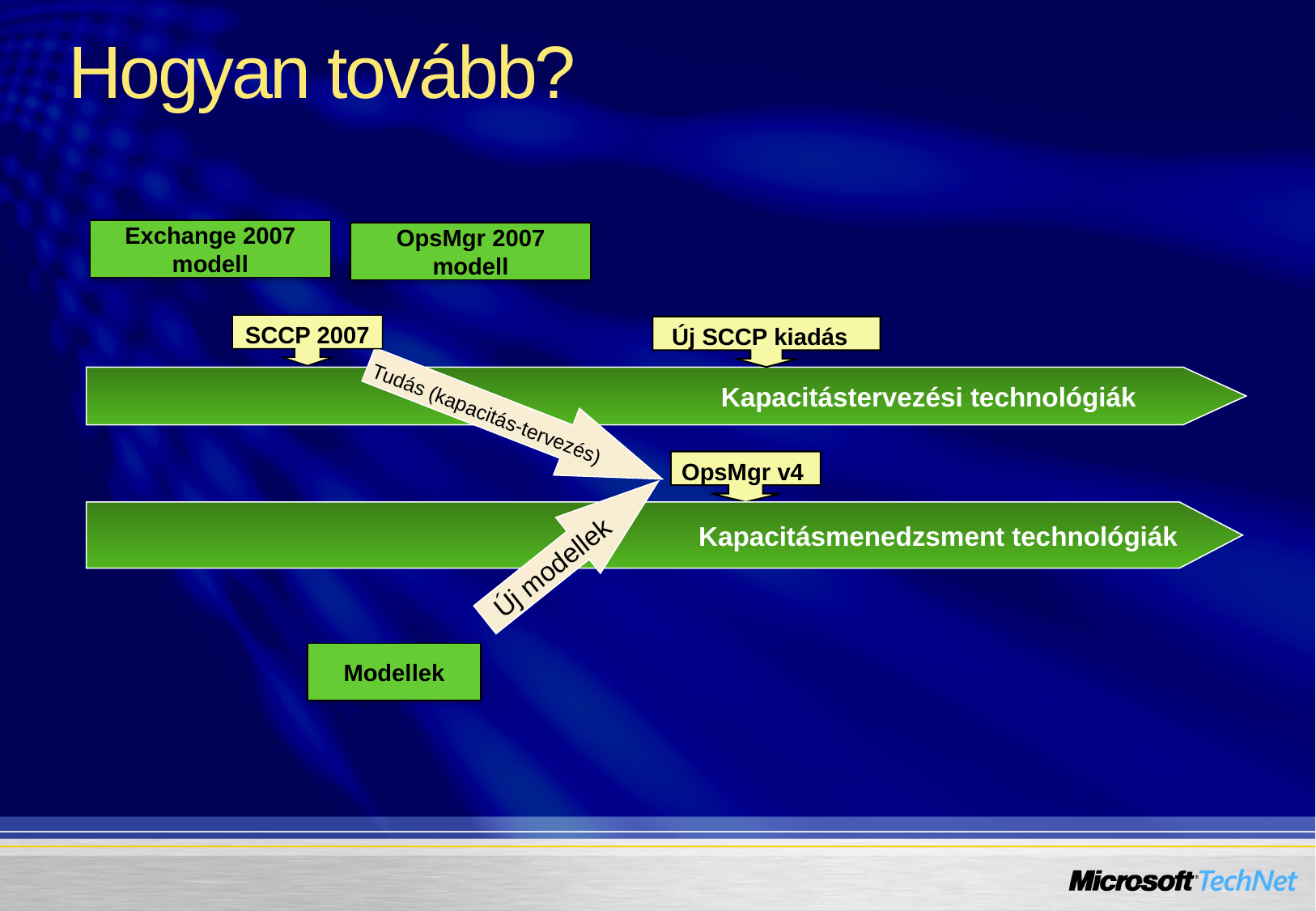

# Hogyan tovább?
Exchange 2007 modell
OpsMgr 2007 modell
SCCP 2007
Új SCCP kiadás
Kapacitástervezési technológiák
Tudás (kapacitás-tervezés)
OpsMgr v4
Kapacitásmenedzsment technológiák
Új modellek
Modellek